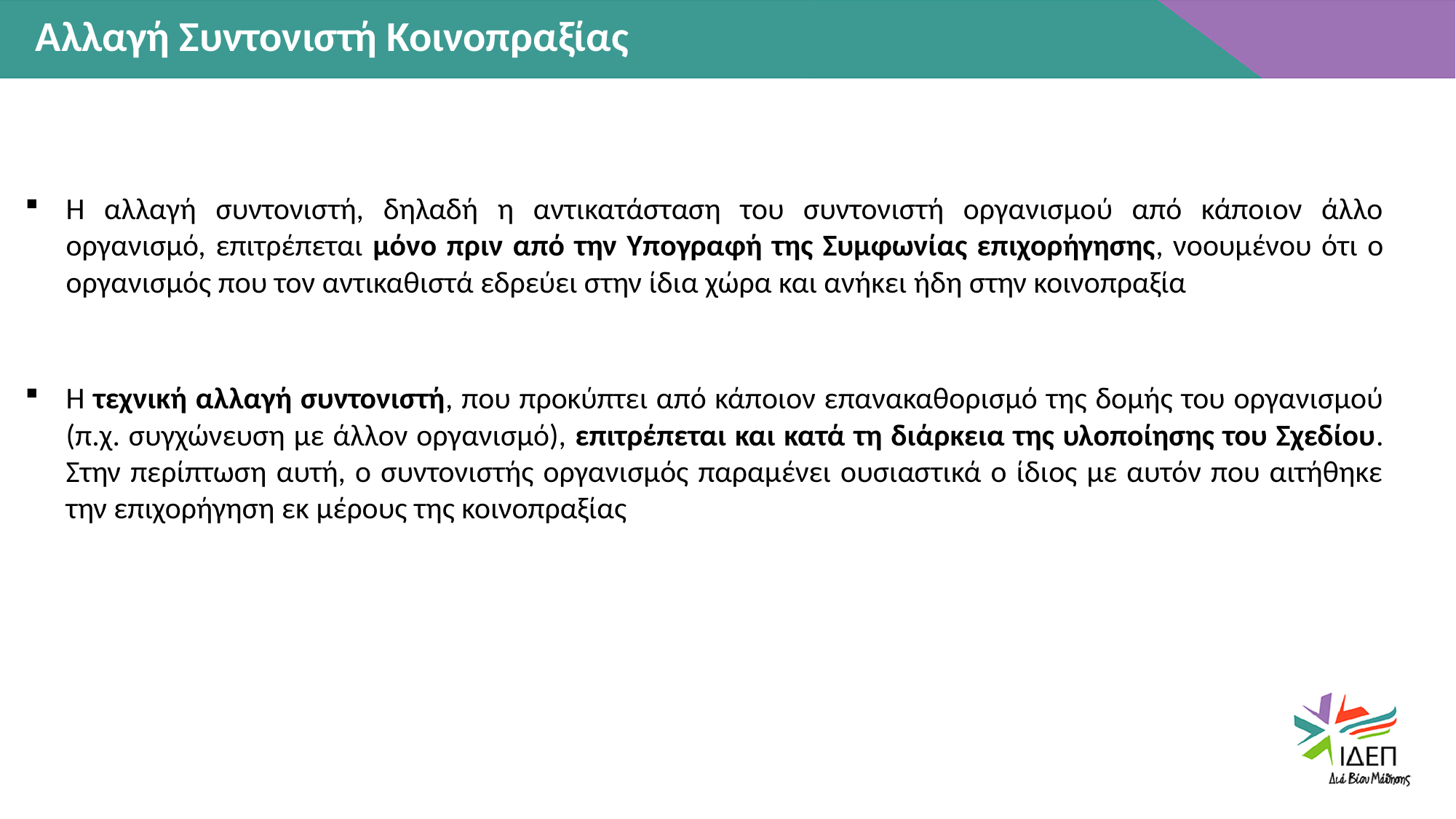

Αλλαγή Συντονιστή Κοινοπραξίας

Η αλλαγή συντονιστή, δηλαδή η αντικατάσταση του συντονιστή οργανισμού από κάποιον άλλο οργανισμό, επιτρέπεται μόνο πριν από την Υπογραφή της Συμφωνίας επιχορήγησης, νοουμένου ότι ο οργανισμός που τον αντικαθιστά εδρεύει στην ίδια χώρα και ανήκει ήδη στην κοινοπραξία

Η τεχνική αλλαγή συντονιστή, που προκύπτει από κάποιον επανακαθορισμό της δομής του οργανισμού (π.χ. συγχώνευση με άλλον οργανισμό), επιτρέπεται και κατά τη διάρκεια της υλοποίησης του Σχεδίου. Στην περίπτωση αυτή, ο συντονιστής οργανισμός παραμένει ουσιαστικά ο ίδιος με αυτόν που αιτήθηκε την επιχορήγηση εκ μέρους της κοινοπραξίας